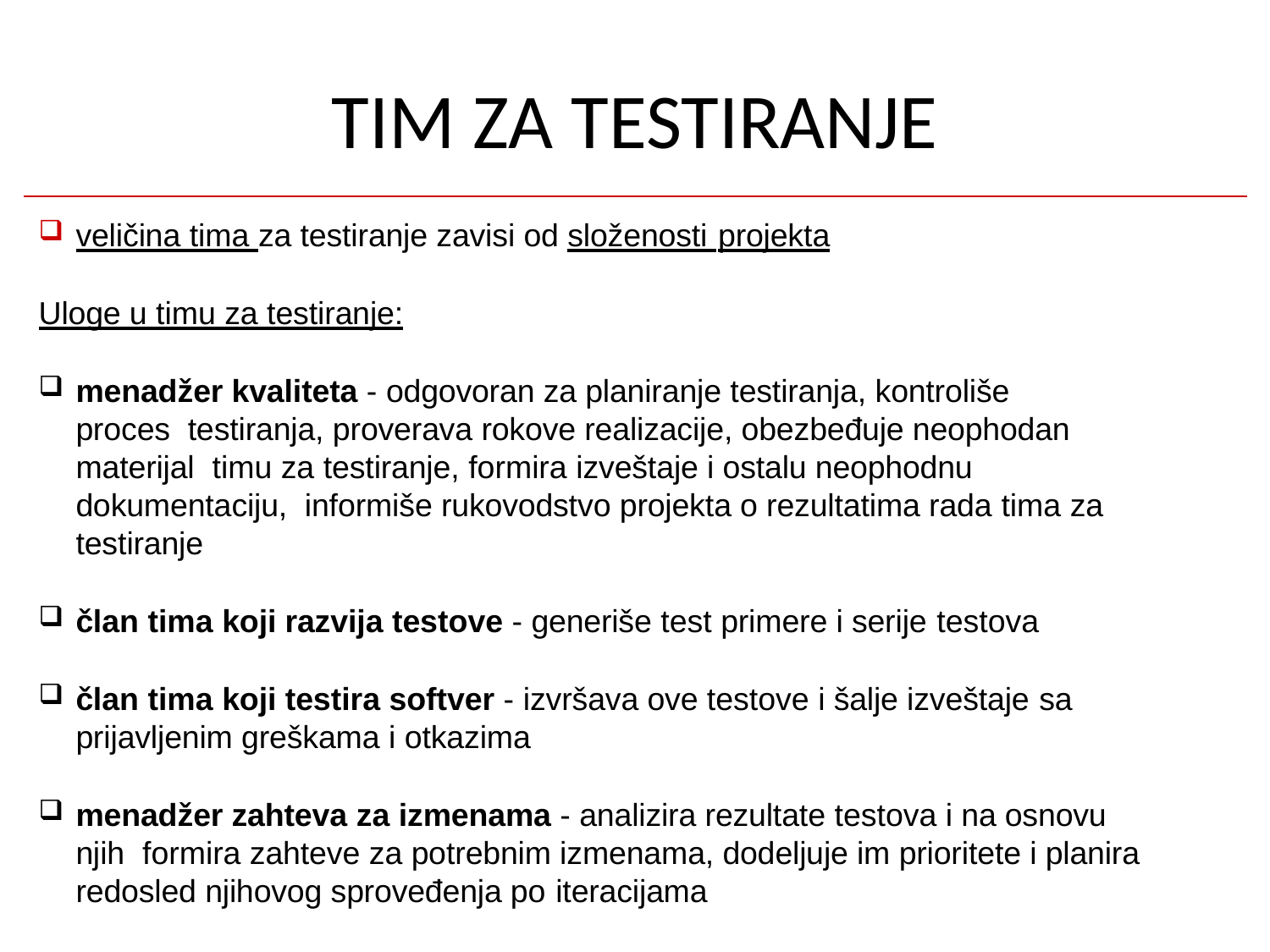

# TIM ZA TESTIRANJE

veličina tima za testiranje zavisi od složenosti projekta

Uloge u timu za testiranje:

menadžer kvaliteta - odgovoran za planiranje testiranja, kontroliše proces  testiranja, proverava rokove realizacije, obezbeđuje neophodan materijal  timu za testiranje, formira izveštaje i ostalu neophodnu dokumentaciju,  informiše rukovodstvo projekta o rezultatima rada tima za testiranje

član tima koji razvija testove - generiše test primere i serije testova

član tima koji testira softver - izvršava ove testove i šalje izveštaje sa
prijavljenim greškama i otkazima

menadžer zahteva za izmenama - analizira rezultate testova i na osnovu njih  formira zahteve za potrebnim izmenama, dodeljuje im prioritete i planira  redosled njihovog sproveđenja po iteracijama